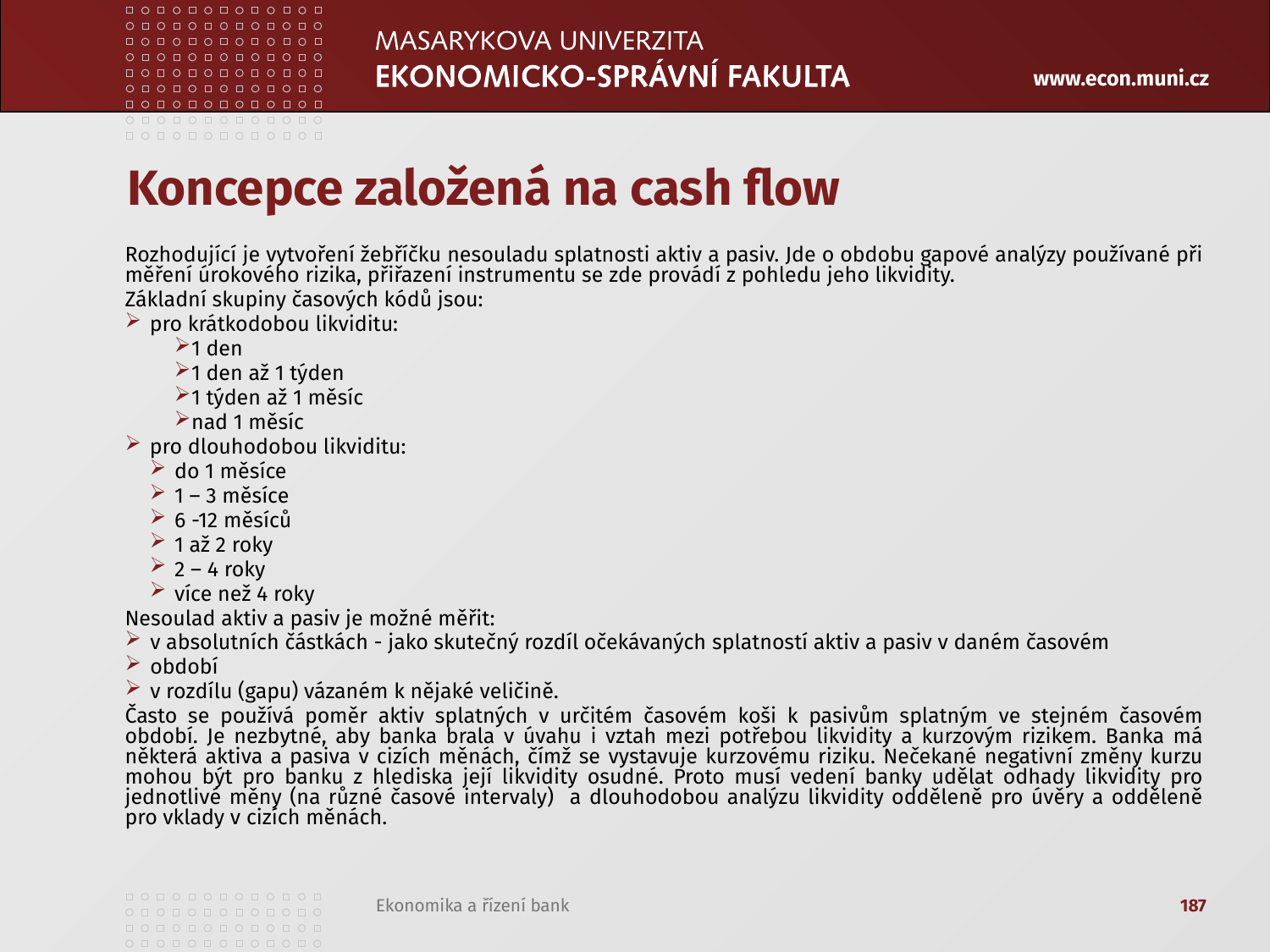

# Koncepce založená na cash flow
Rozhodující je vytvoření žebříčku nesouladu splatnosti aktiv a pasiv. Jde o obdobu gapové analýzy používané při měření úrokového rizika, přiřazení instrumentu se zde provádí z pohledu jeho likvidity.
Základní skupiny časových kódů jsou:
pro krátkodobou likviditu:
1 den
1 den až 1 týden
1 týden až 1 měsíc
nad 1 měsíc
pro dlouhodobou likviditu:
do 1 měsíce
1 – 3 měsíce
6 -12 měsíců
1 až 2 roky
2 – 4 roky
více než 4 roky
Nesoulad aktiv a pasiv je možné měřit:
v absolutních částkách - jako skutečný rozdíl očekávaných splatností aktiv a pasiv v daném časovém
období
v rozdílu (gapu) vázaném k nějaké veličině.
Často se používá poměr aktiv splatných v určitém časovém koši k pasivům splatným ve stejném časovém období. Je nezbytné, aby banka brala v úvahu i vztah mezi potřebou likvidity a kurzovým rizikem. Banka má některá aktiva a pasiva v cizích měnách, čímž se vystavuje kurzovému riziku. Nečekané negativní změny kurzu mohou být pro banku z hlediska její likvidity osudné. Proto musí vedení banky udělat odhady likvidity pro jednotlivé měny (na různé časové intervaly)  a dlouhodobou analýzu likvidity odděleně pro úvěry a odděleně pro vklady v cizích měnách.
187
Ekonomika a řízení bank